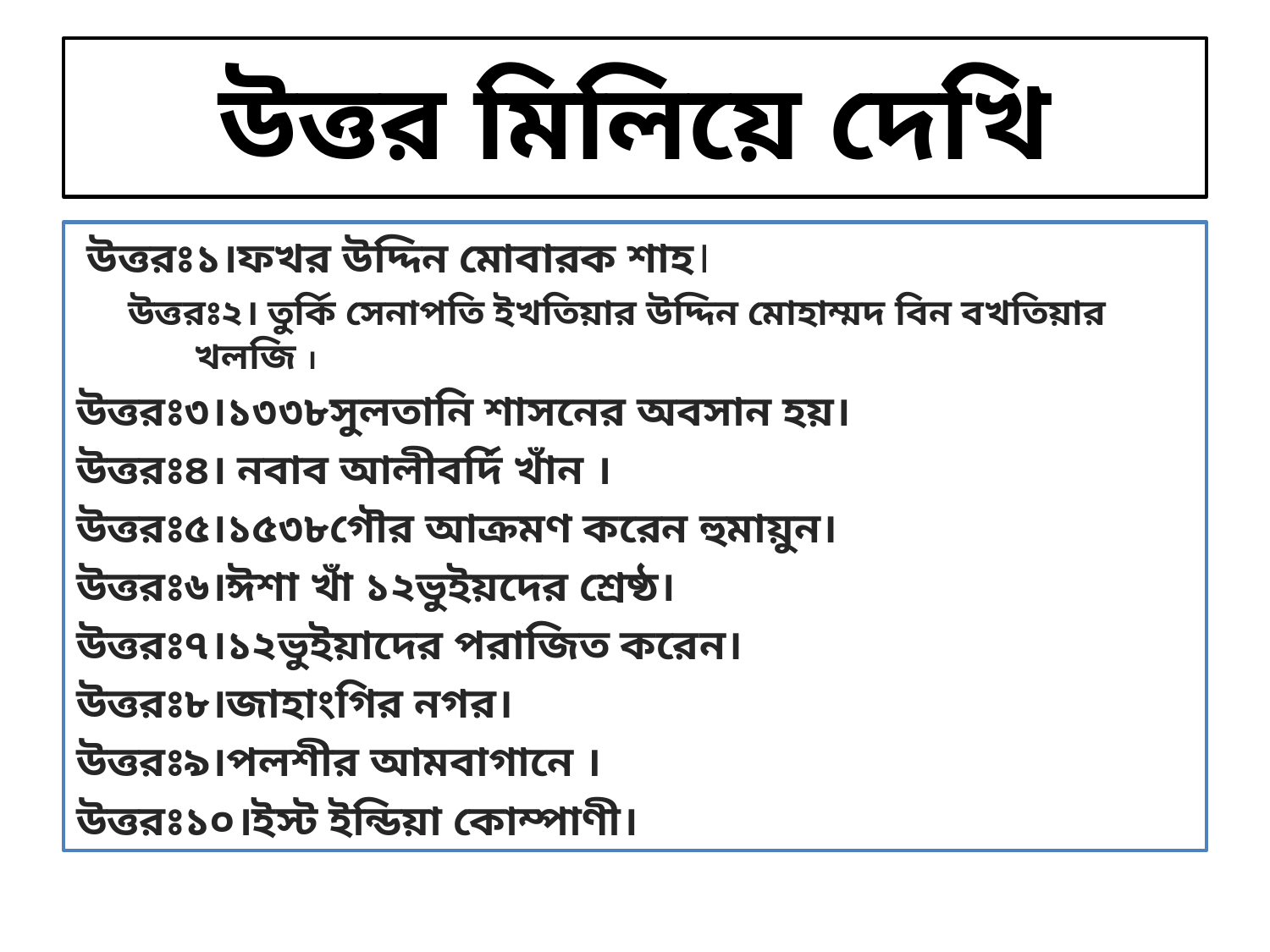

# উত্তর মিলিয়ে দেখি
 উত্তরঃ১।ফখর উদ্দিন মোবারক শাহ।
উত্তরঃ২। তুর্কি সেনাপতি ইখতিয়ার উদ্দিন মোহাম্মদ বিন বখতিয়ার খলজি ।
উত্তরঃ৩।১৩৩৮সুলতানি শাসনের অবসান হয়।
উত্তরঃ৪। নবাব আলীবর্দি খাঁন ।
উত্তরঃ৫।১৫৩৮গৌর আক্রমণ করেন হুমায়ুন।
উত্তরঃ৬।ঈশা খাঁ ১২ভুইয়দের শ্রেষ্ঠ।
উত্তরঃ৭।১২ভুইয়াদের পরাজিত করেন।
উত্তরঃ৮।জাহাংগির নগর।
উত্তরঃ৯।পলশীর আমবাগানে ।
উত্তরঃ১০।ইস্ট ইন্ডিয়া কোম্পাণী।